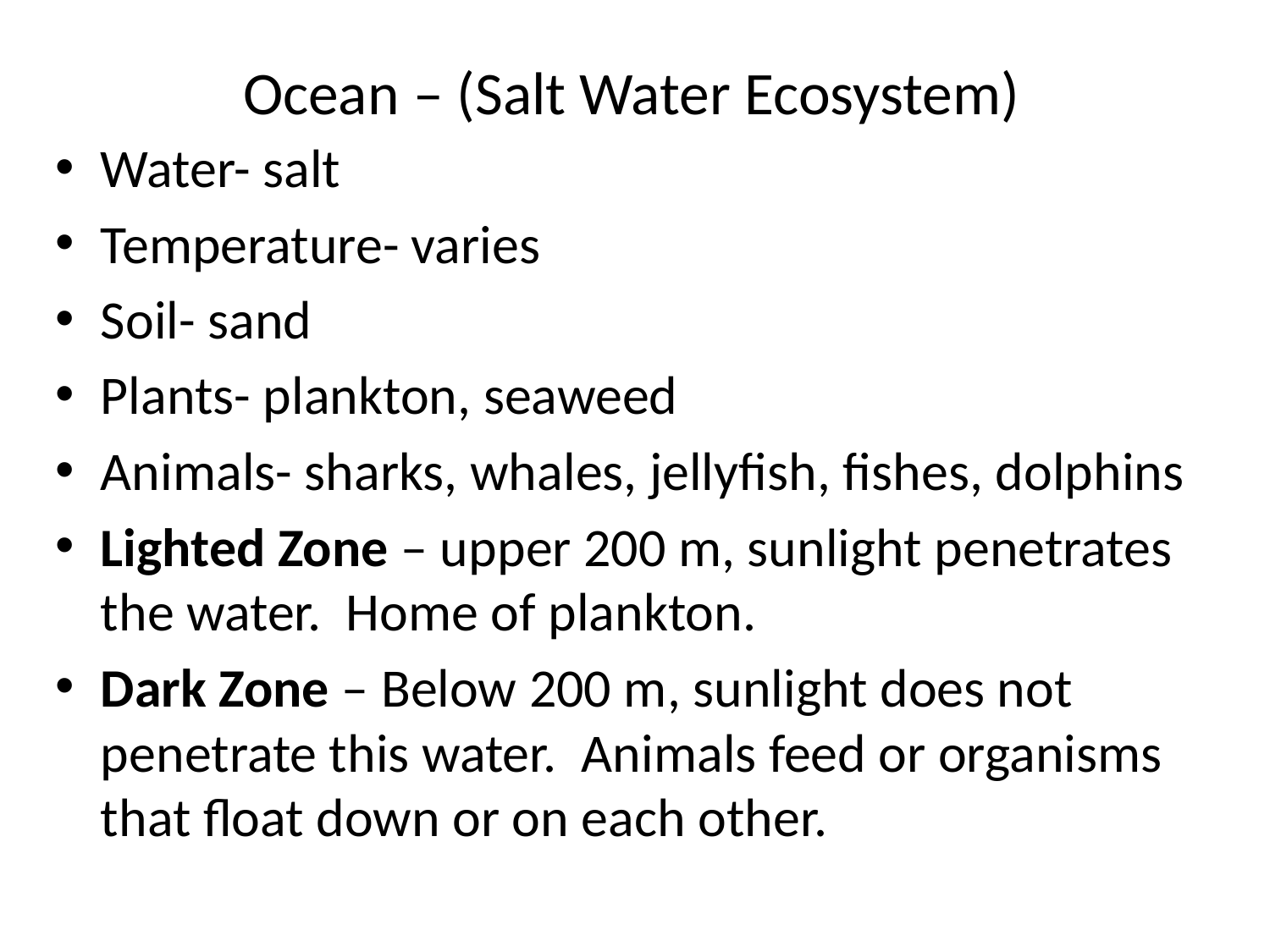

# Ocean – (Salt Water Ecosystem)
Water- salt
Temperature- varies
Soil- sand
Plants- plankton, seaweed
Animals- sharks, whales, jellyfish, fishes, dolphins
Lighted Zone – upper 200 m, sunlight penetrates the water.  Home of plankton.
Dark Zone – Below 200 m, sunlight does not penetrate this water.  Animals feed or organisms that float down or on each other.